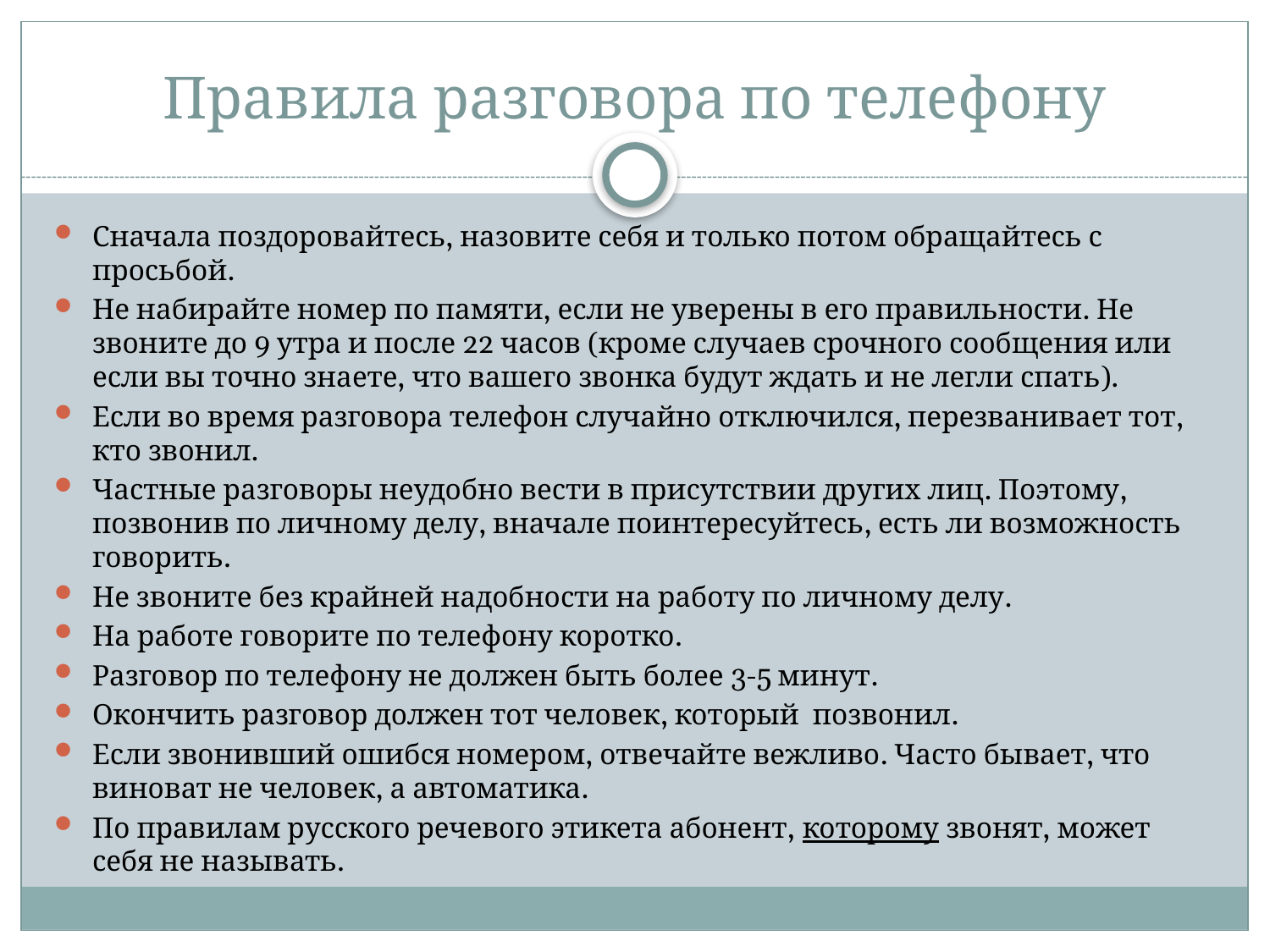

# Правила разговора по телефону
Сначала поздоровайтесь, назовите себя и только потом обращайтесь с просьбой.
Не набирайте номер по памяти, если не уверены в его правильности. Не звоните до 9 утра и после 22 часов (кроме случаев срочного сообщения или если вы точно знаете, что вашего звонка будут ждать и не легли спать).
Если во время разговора телефон случайно отключился, перезванивает тот, кто звонил.
Частные разговоры неудобно вести в присутствии других лиц. Поэтому, позвонив по личному делу, вначале поинтересуйтесь, есть ли возможность говорить.
Не звоните без крайней надобности на работу по личному делу.
На работе говорите по телефону коротко.
Разговор по телефону не должен быть более 3-5 минут.
Окончить разговор должен тот человек, который  позвонил.
Если звонивший ошибся номером, отвечайте вежливо. Часто бывает, что виноват не человек, а автоматика.
По правилам русского речевого этикета абонент, которому звонят, может себя не называть.